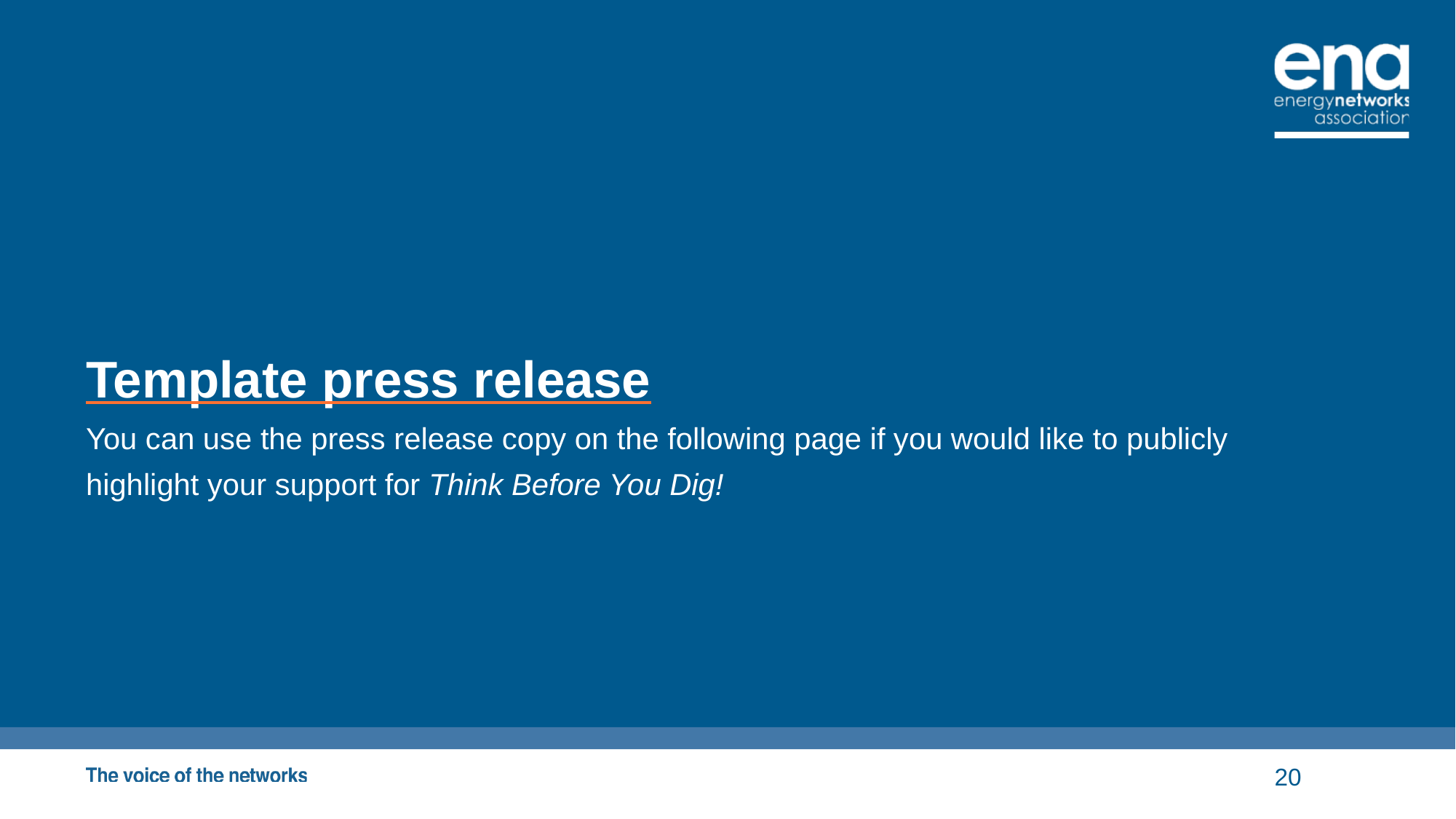

# Template press release
You can use the press release copy on the following page if you would like to publicly highlight your support for Think Before You Dig!

20